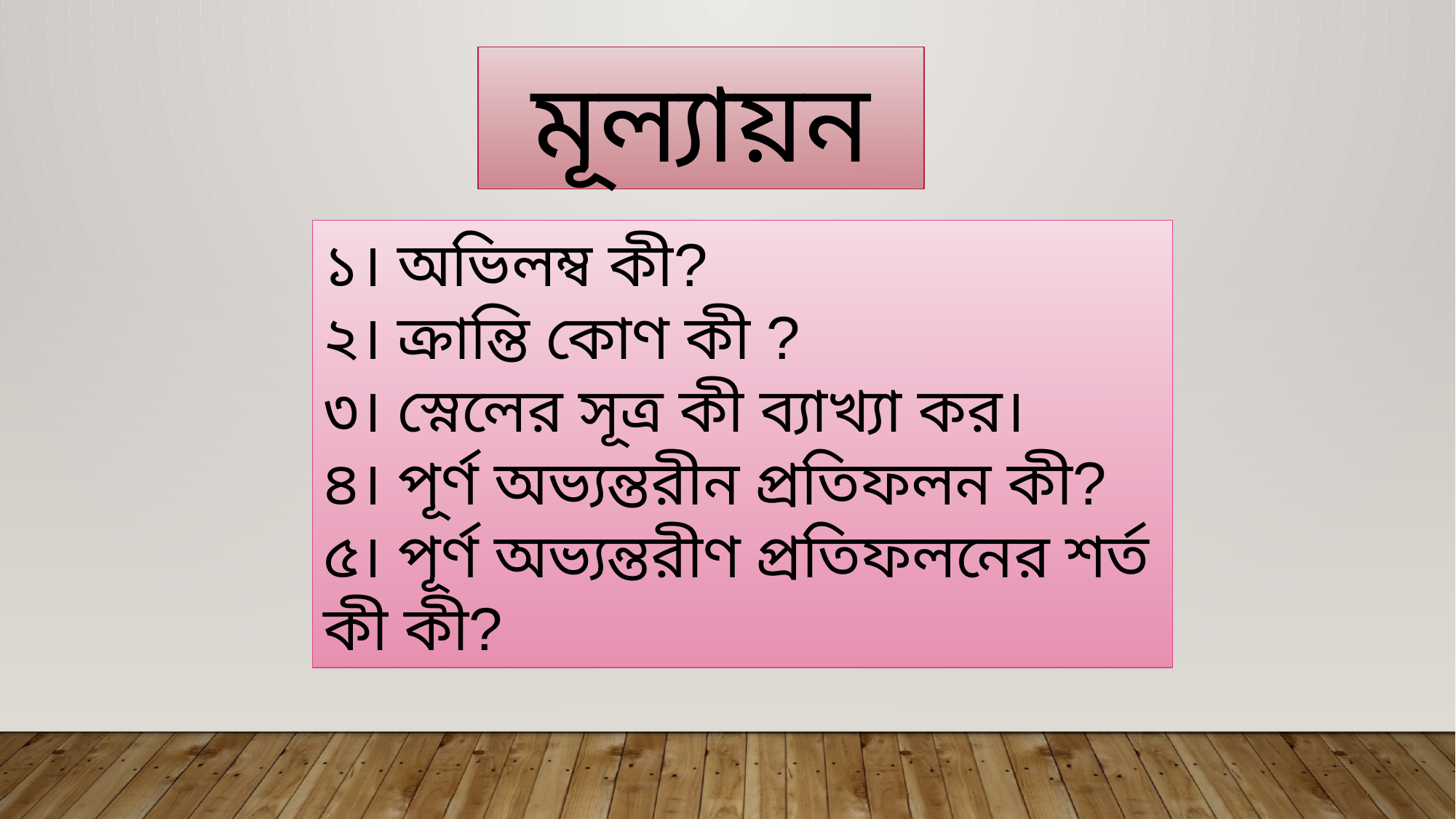

মূল্যায়ন
১। অভিলম্ব কী?
২। ক্রান্তি কোণ কী ?
৩। স্নেলের সূত্র কী ব্যাখ্যা কর।
৪। পূর্ণ অভ্যন্তরীন প্রতিফলন কী?
৫। পূর্ণ অভ্যন্তরীণ প্রতিফলনের শর্ত কী কী?